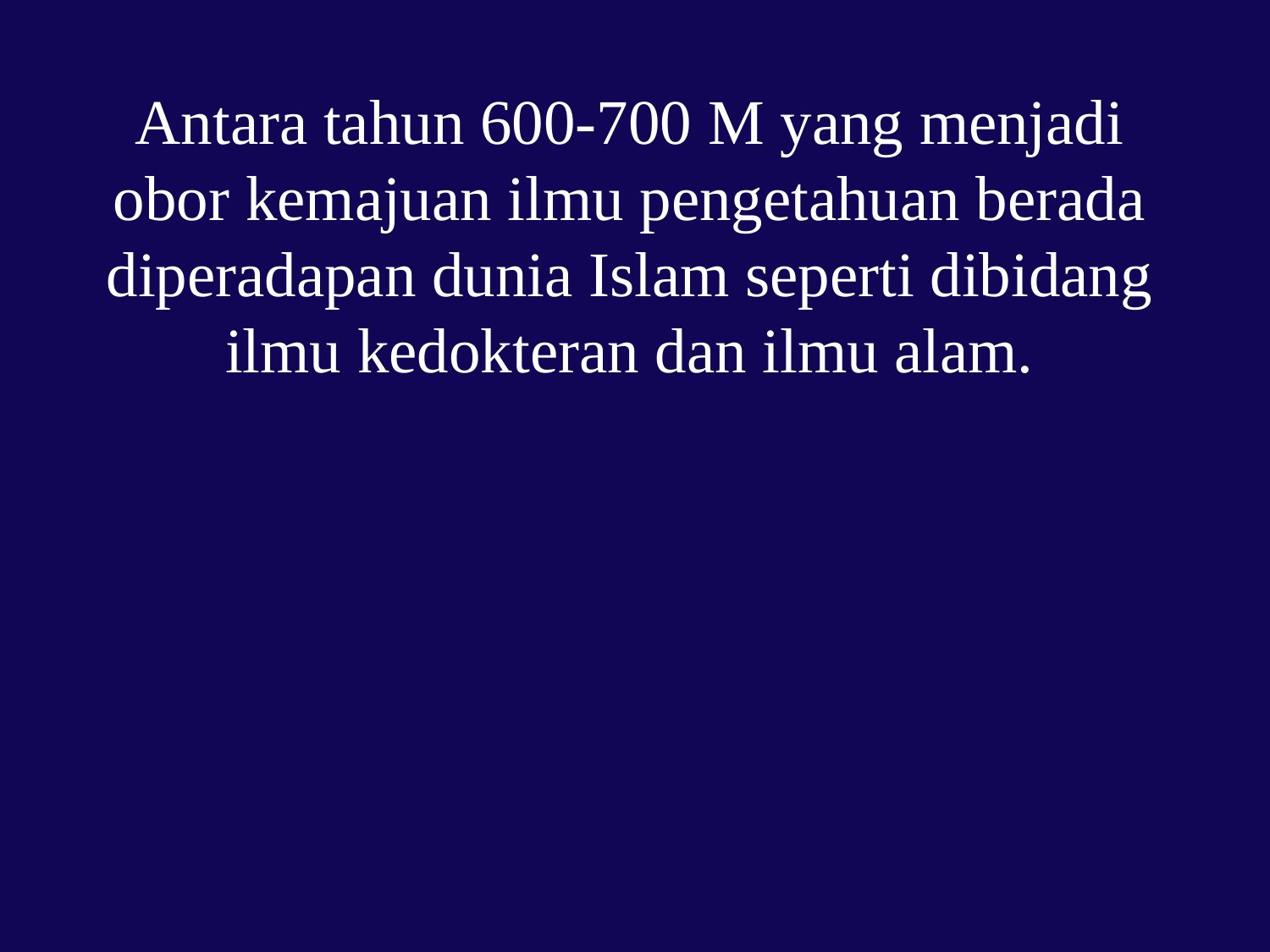

Antara tahun 600-700 M yang menjadi obor kemajuan ilmu pengetahuan berada diperadapan dunia Islam seperti dibidang ilmu kedokteran dan ilmu alam.